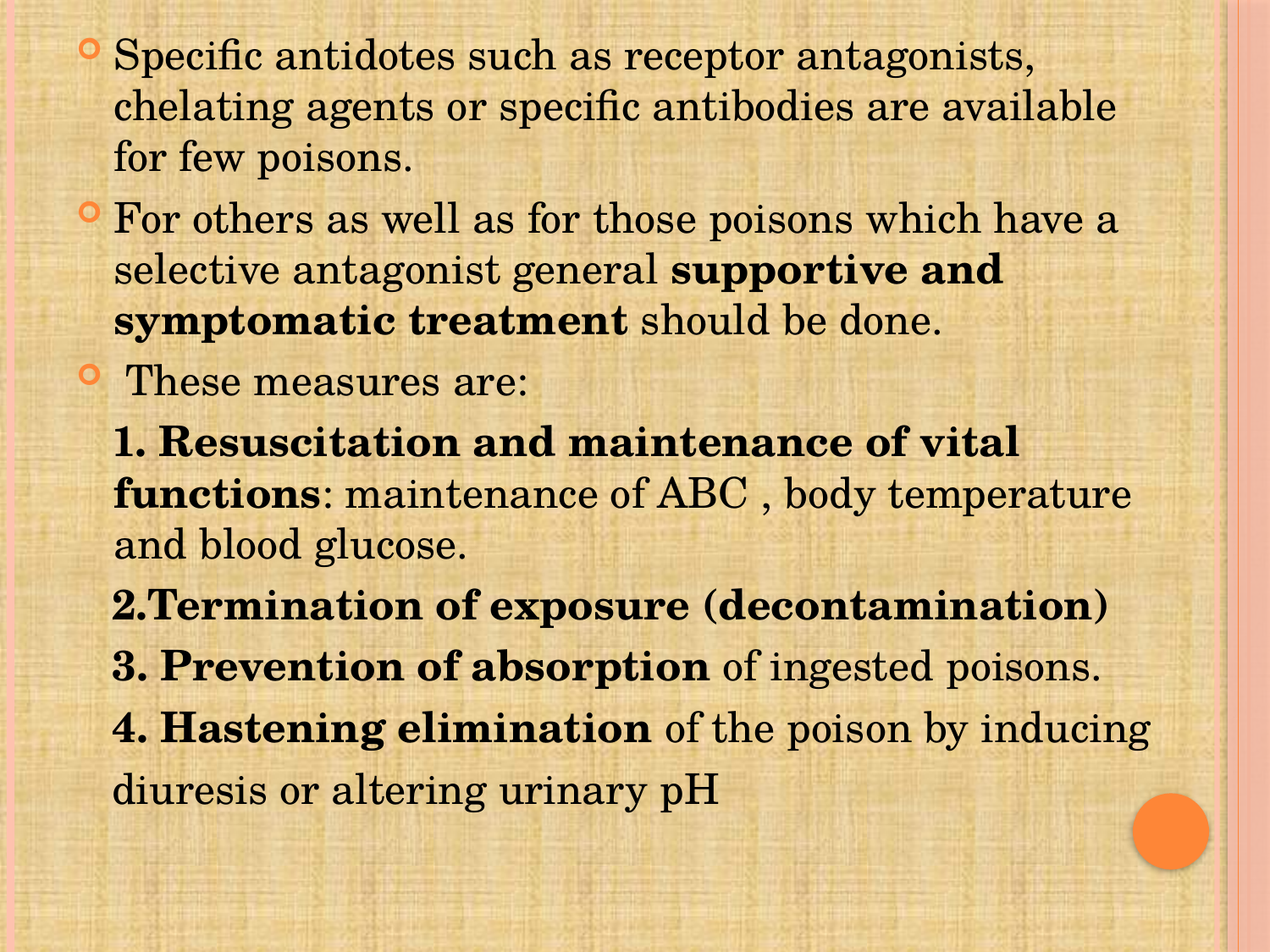

Specific antidotes such as receptor antagonists, chelating agents or specific antibodies are available for few poisons.
For others as well as for those poisons which have a selective antagonist general supportive and symptomatic treatment should be done.
 These measures are:
   1. Resuscitation and maintenance of vital functions: maintenance of ABC , body temperature and blood glucose.
   2.Termination of exposure (decontamination)
   3. Prevention of absorption of ingested poisons.
   4. Hastening elimination of the poison by inducing
   diuresis or altering urinary pH